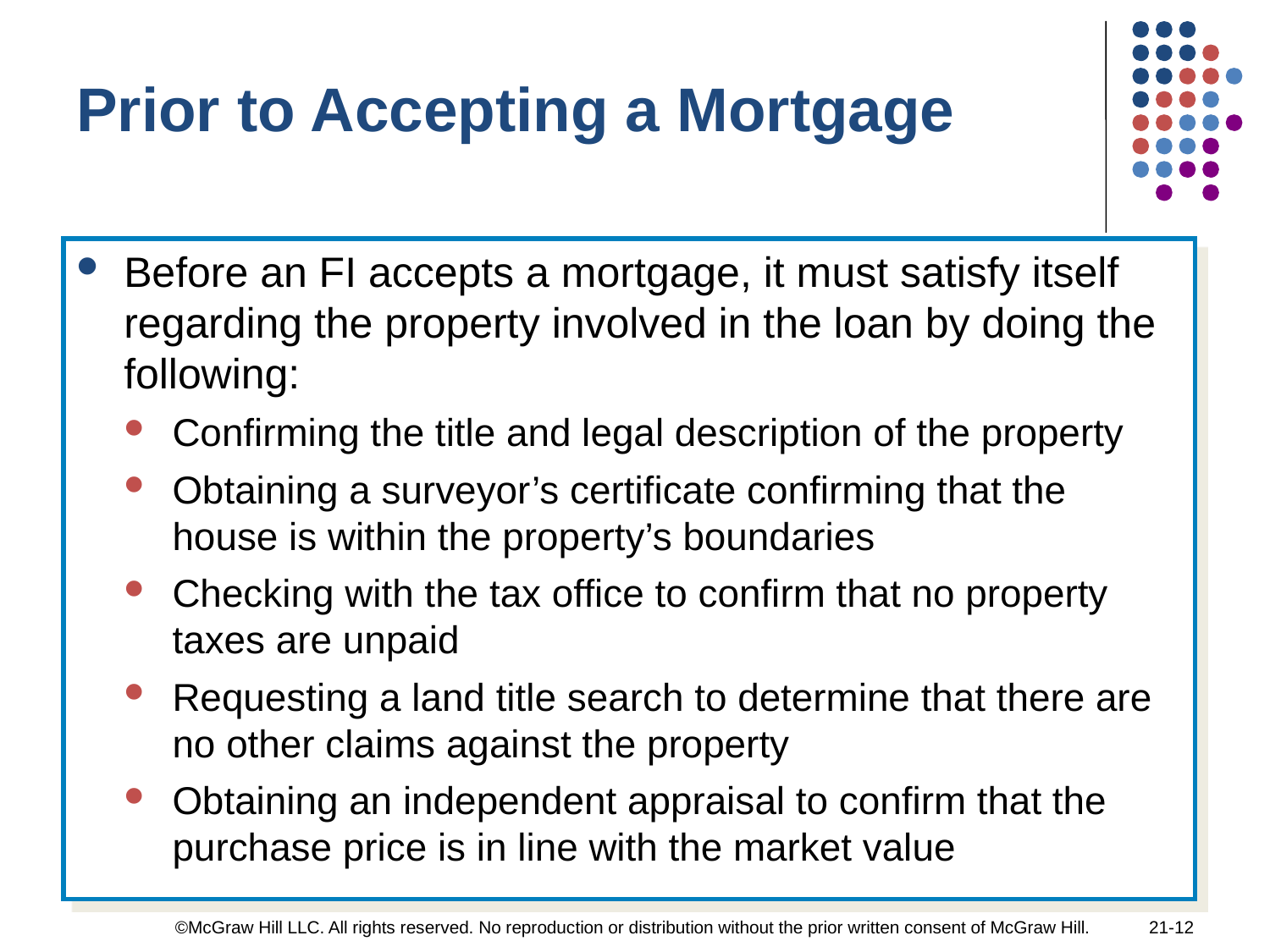

Prior to Accepting a Mortgage
Before an FI accepts a mortgage, it must satisfy itself regarding the property involved in the loan by doing the following:
Confirming the title and legal description of the property
Obtaining a surveyor’s certificate confirming that the house is within the property’s boundaries
Checking with the tax office to confirm that no property taxes are unpaid
Requesting a land title search to determine that there are no other claims against the property
Obtaining an independent appraisal to confirm that the purchase price is in line with the market value

©McGraw Hill LLC. All rights reserved. No reproduction or distribution without the prior written consent of McGraw Hill.
21-12